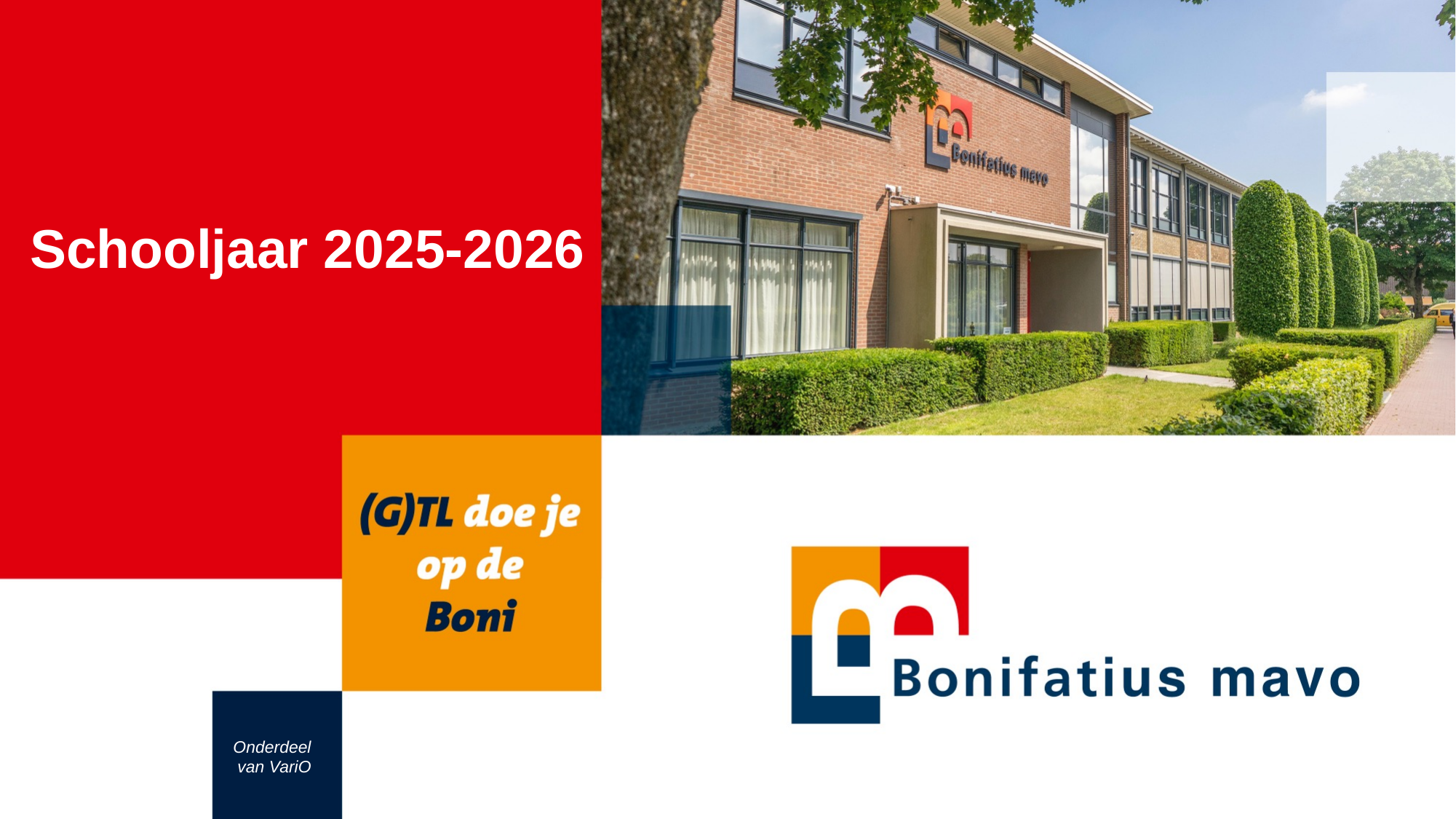

Schooljaar 2025-2026
Onderdeel
van VariO
Ouderavond klas 4